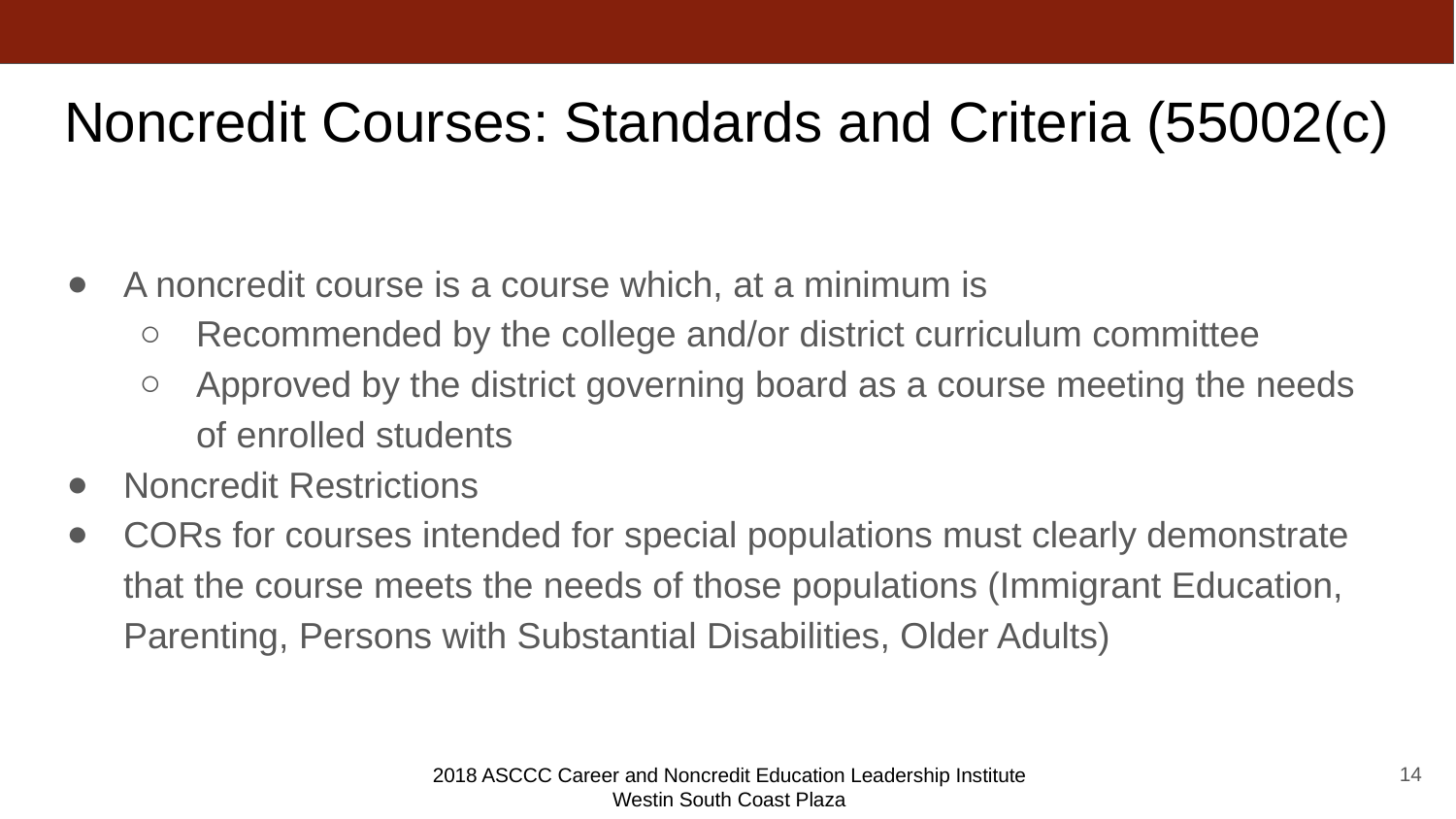

# Noncredit Courses: Standards and Criteria (55002(c)
A noncredit course is a course which, at a minimum is
Recommended by the college and/or district curriculum committee
Approved by the district governing board as a course meeting the needs of enrolled students
Noncredit Restrictions
CORs for courses intended for special populations must clearly demonstrate that the course meets the needs of those populations (Immigrant Education, Parenting, Persons with Substantial Disabilities, Older Adults)
14
2018 ASCCC Career and Noncredit Education Leadership Institute
Westin South Coast Plaza